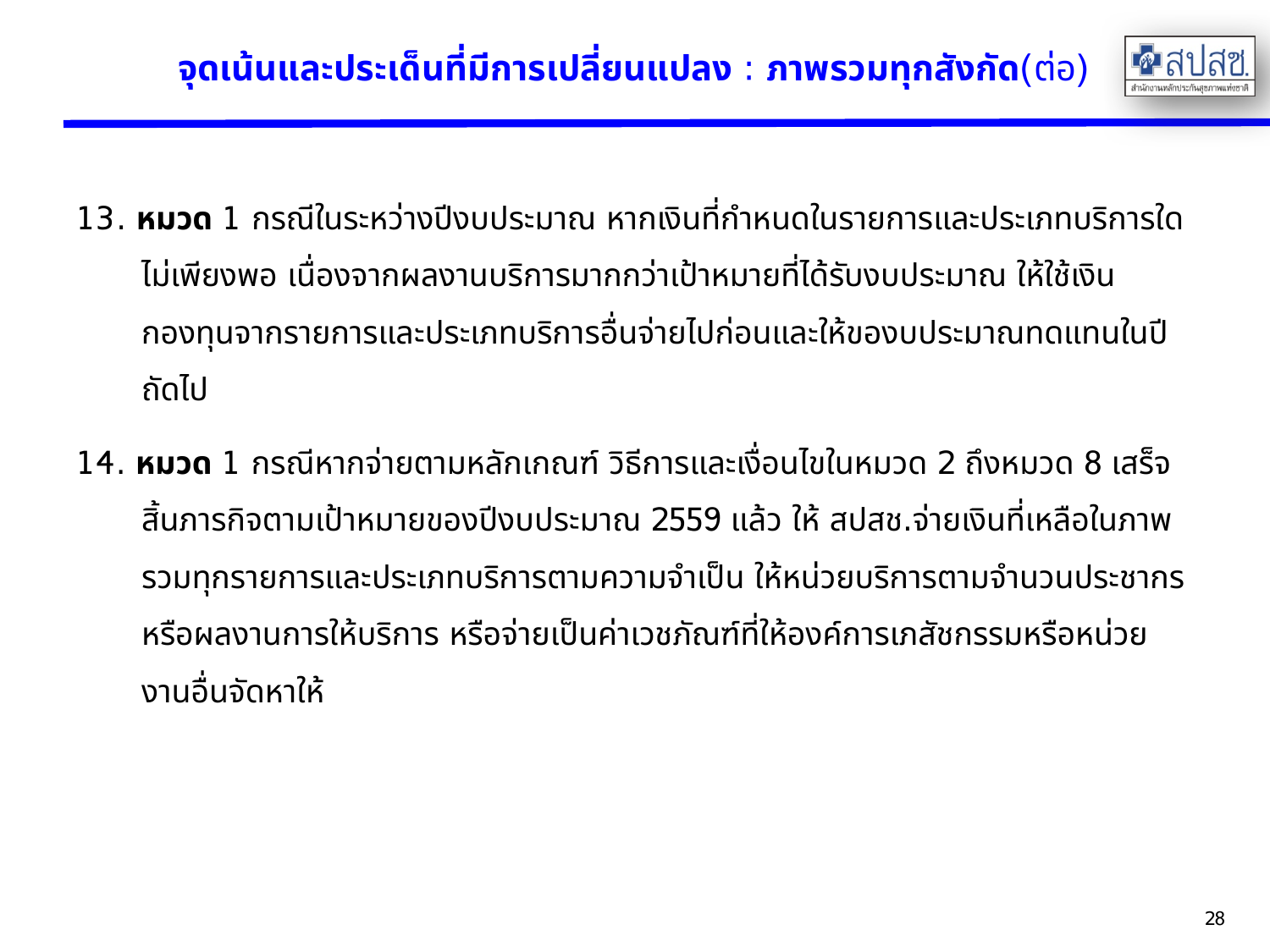

# จุดเน้นและประเด็นที่มีการเปลี่ยนแปลง : ภาพรวมทุกสังกัด(ต่อ)

13. หมวด 1 กรณีในระหว่างปีงบประมาณ หากเงินที่กำหนดในรายการและประเภทบริการใดไม่เพียงพอ เนื่องจากผลงานบริการมากกว่าเป้าหมายที่ได้รับงบประมาณ ให้ใช้เงินกองทุนจากรายการและประเภทบริการอื่นจ่ายไปก่อนและให้ของบประมาณทดแทนในปีถัดไป
14. หมวด 1 กรณีหากจ่ายตามหลักเกณฑ์ วิธีการและเงื่อนไขในหมวด 2 ถึงหมวด 8 เสร็จสิ้นภารกิจตามเป้าหมายของปีงบประมาณ 2559 แล้ว ให้ สปสช.จ่ายเงินที่เหลือในภาพรวมทุกรายการและประเภทบริการตามความจำเป็น ให้หน่วยบริการตามจำนวนประชากรหรือผลงานการให้บริการ หรือจ่ายเป็นค่าเวชภัณฑ์ที่ให้องค์การเภสัชกรรมหรือหน่วยงานอื่นจัดหาให้

28